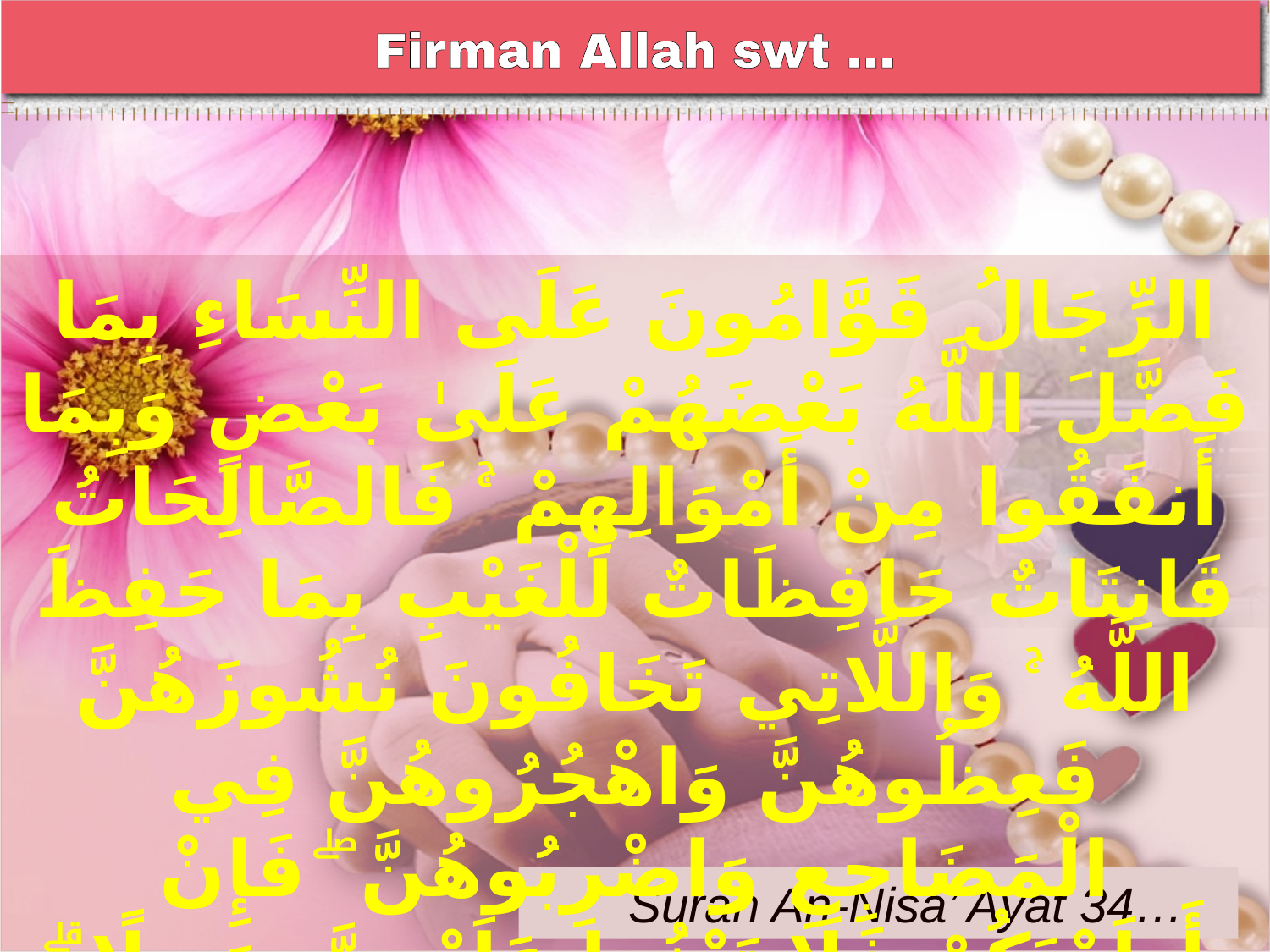

Firman Allah swt …
الرِّجَالُ قَوَّامُونَ عَلَى النِّسَاءِ بِمَا فَضَّلَ اللَّهُ بَعْضَهُمْ عَلَىٰ بَعْضٍ وَبِمَا أَنفَقُوا مِنْ أَمْوَالِهِمْ ۚ فَالصَّالِحَاتُ قَانِتَاتٌ حَافِظَاتٌ لِّلْغَيْبِ بِمَا حَفِظَ اللَّهُ ۚ وَاللَّاتِي تَخَافُونَ نُشُوزَهُنَّ فَعِظُوهُنَّ وَاهْجُرُوهُنَّ فِي الْمَضَاجِعِ وَاضْرِبُوهُنَّ ۖ فَإِنْ أَطَعْنَكُمْ فَلَا تَبْغُوا عَلَيْهِنَّ سَبِيلًا ۗ إِنَّ اللَّهَ كَانَ عَلِيًّا كَبِيرًا
Surah An-Nisa’ Ayat 34…